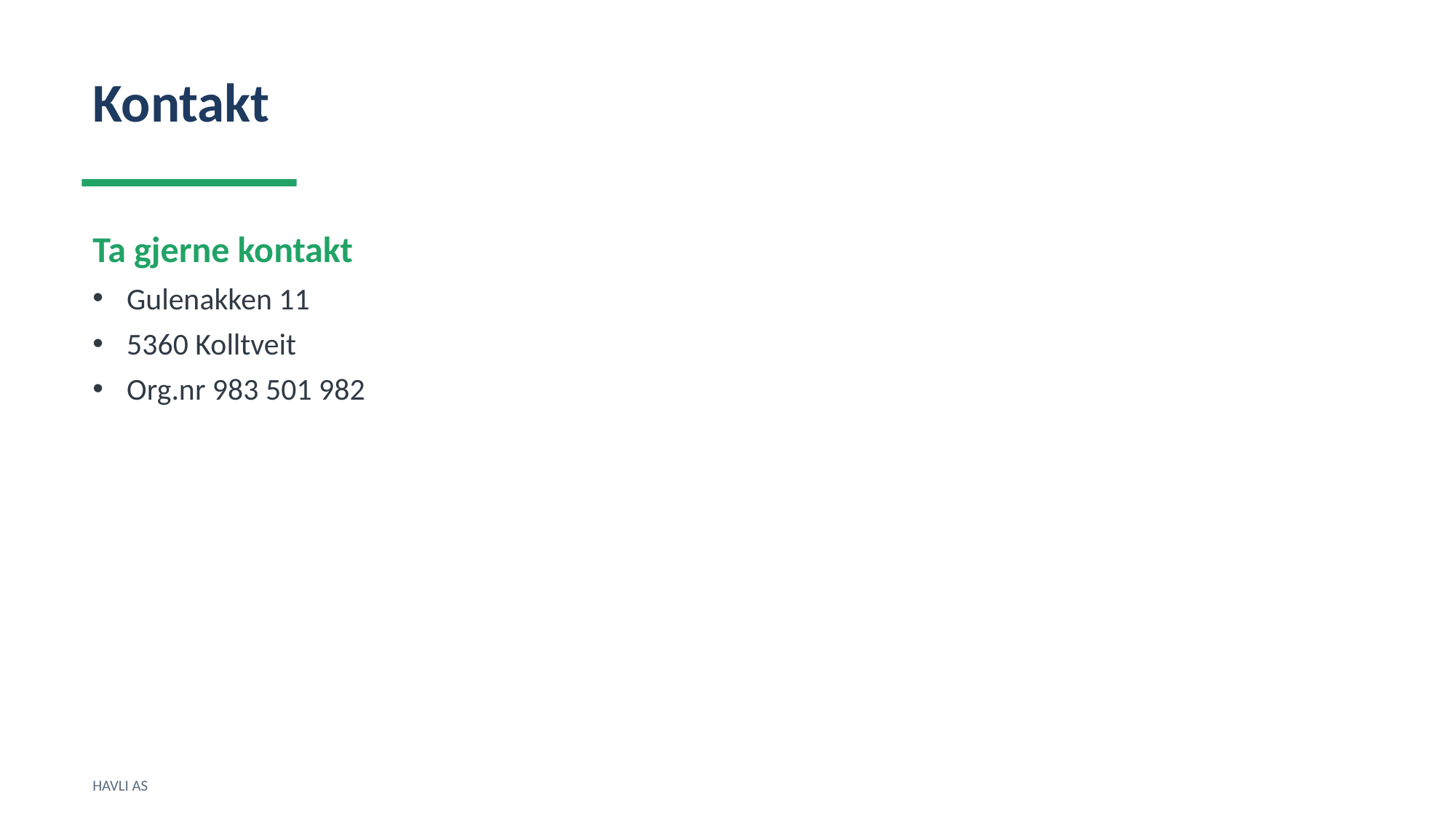

Kontakt

Ta gjerne kontakt
Gulenakken 11
5360 Kolltveit
Org.nr 983 501 982
HAVLI AS